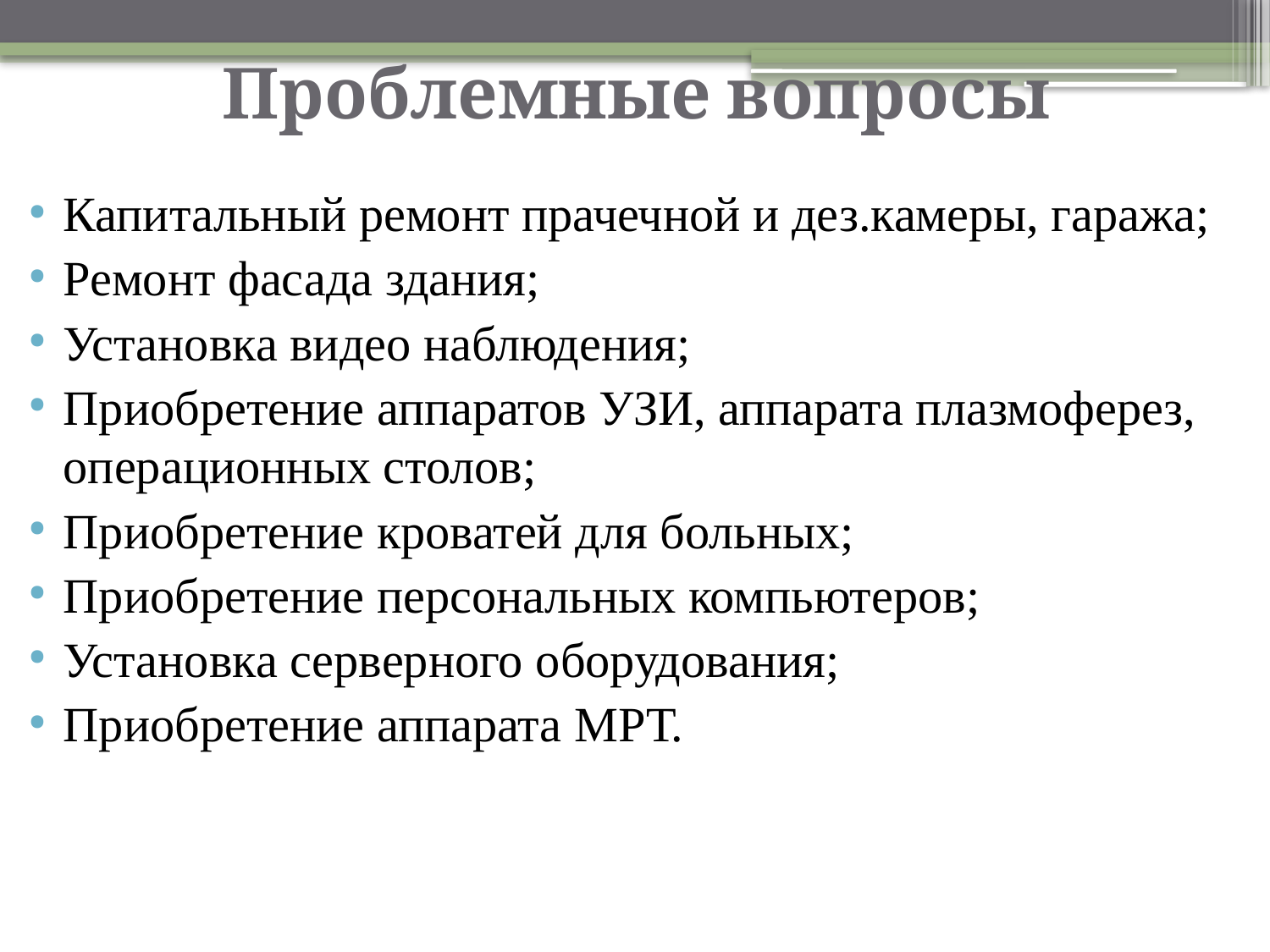

# Проблемные вопросы
Капитальный ремонт прачечной и дез.камеры, гаража;
Ремонт фасада здания;
Установка видео наблюдения;
Приобретение аппаратов УЗИ, аппарата плазмоферез, операционных столов;
Приобретение кроватей для больных;
Приобретение персональных компьютеров;
Установка серверного оборудования;
Приобретение аппарата МРТ.